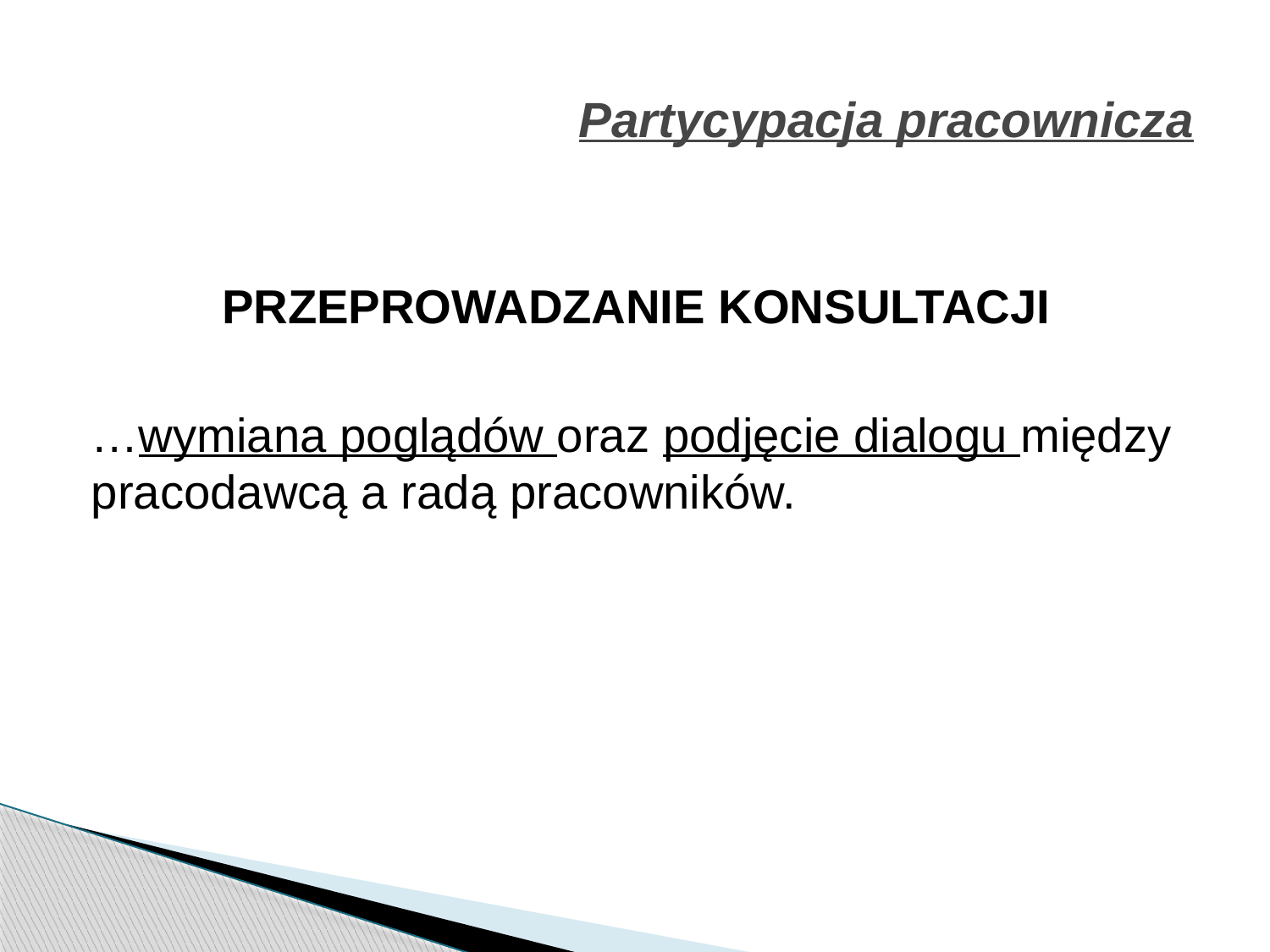

# Partycypacja pracownicza

PRZEPROWADZANIE KONSULTACJI

…wymiana poglądów oraz podjęcie dialogu między pracodawcą a radą pracowników.